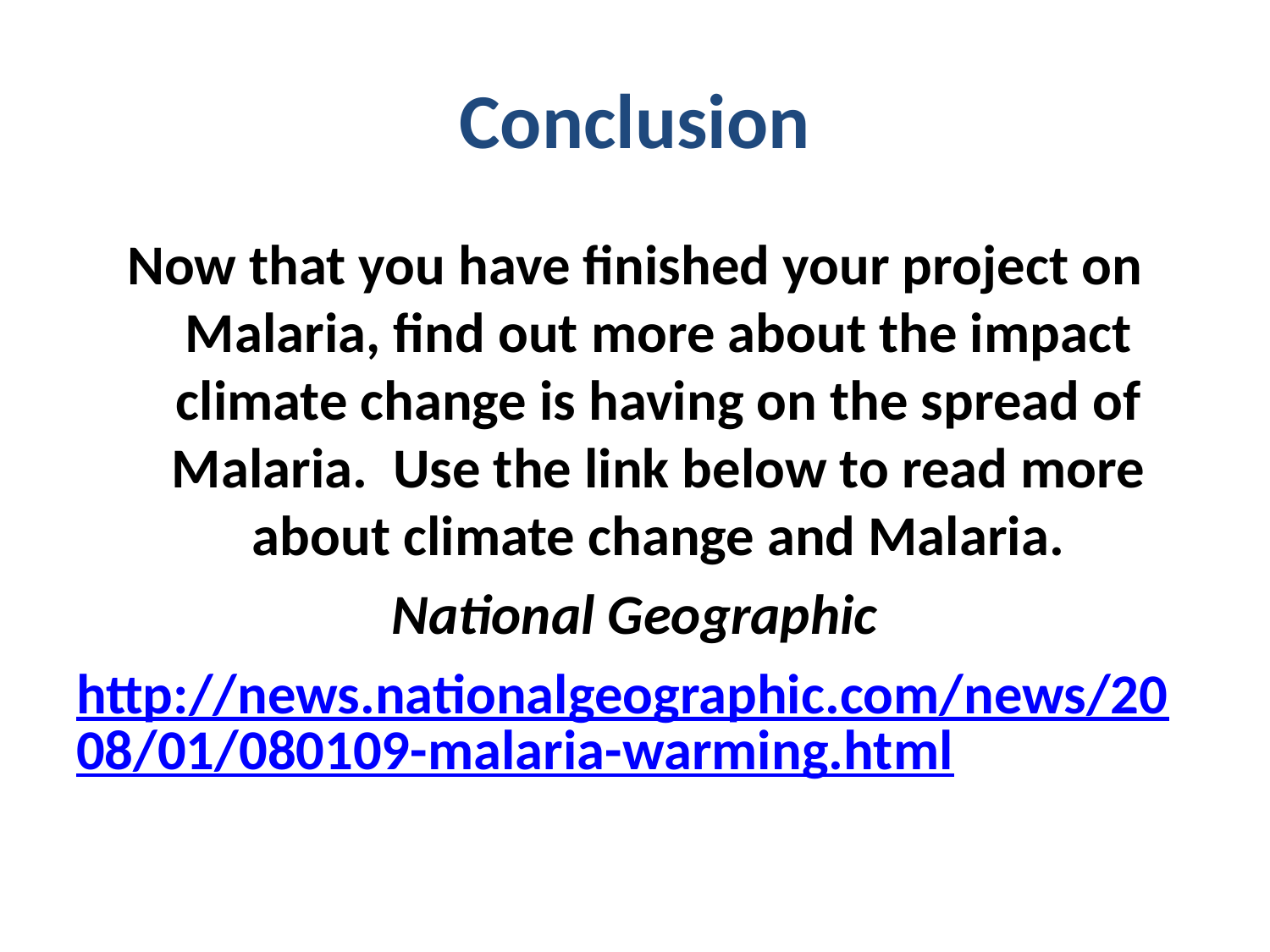

# Conclusion
Now that you have finished your project on Malaria, find out more about the impact climate change is having on the spread of Malaria.  Use the link below to read more about climate change and Malaria.
National Geographic
http://news.nationalgeographic.com/news/2008/01/080109-malaria-warming.html